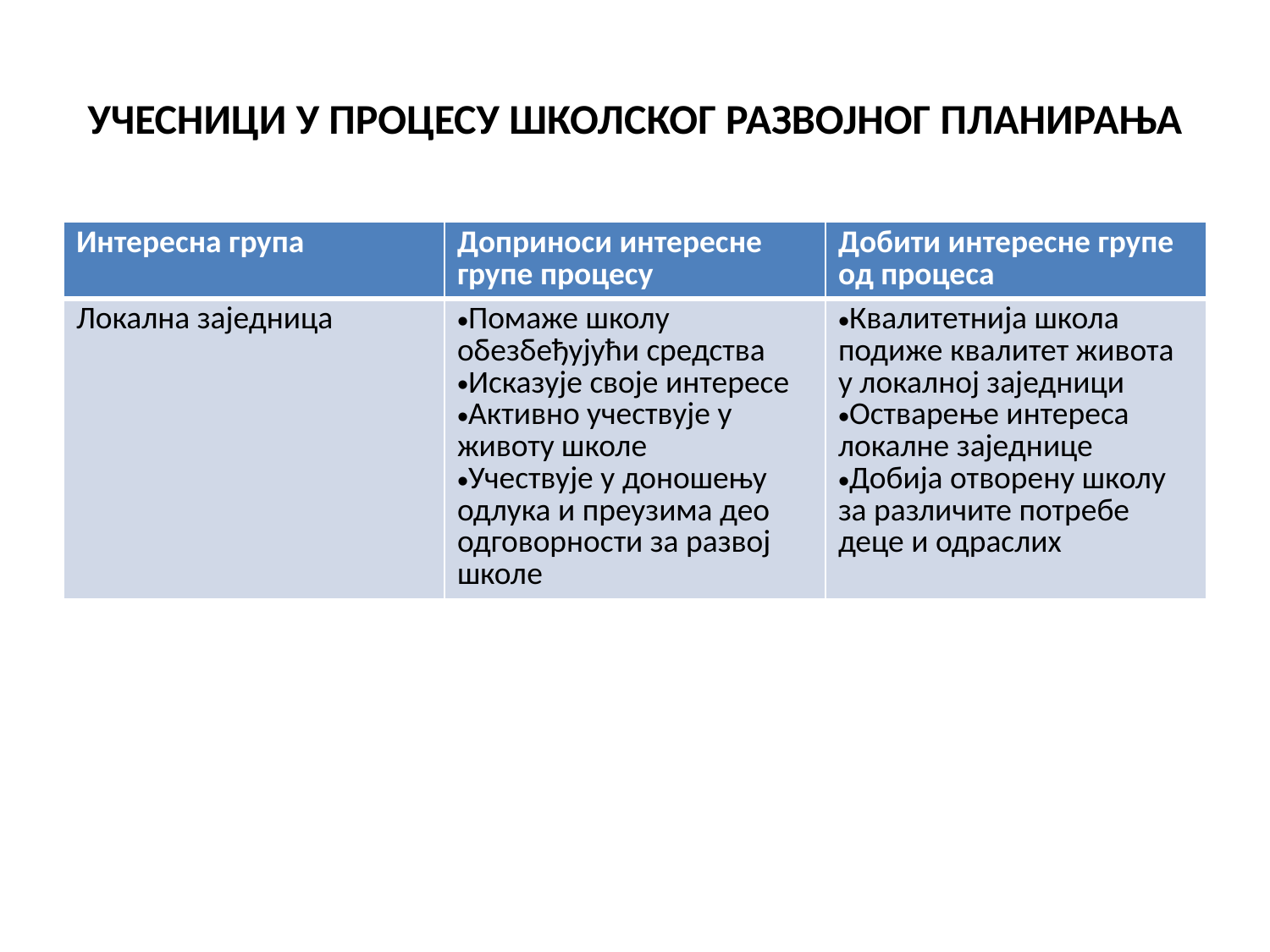

# УЧЕСНИЦИ У ПРОЦЕСУ ШКОЛСКОГ РАЗВОЈНОГ ПЛАНИРАЊА
| Интересна група | Доприноси интересне групе процесу | Добити интересне групе од процеса |
| --- | --- | --- |
| Локална заједница | Помаже школу обезбеђујући средства Исказује своје интересе Активно учествује у животу школе Учествује у доношењу одлука и преузима део одговорности за развој школе | Квалитетнија школа подиже квалитет живота у локалној заједници Остварење интереса локалне заједнице Добија отворену школу за различите потребе деце и одраслих |